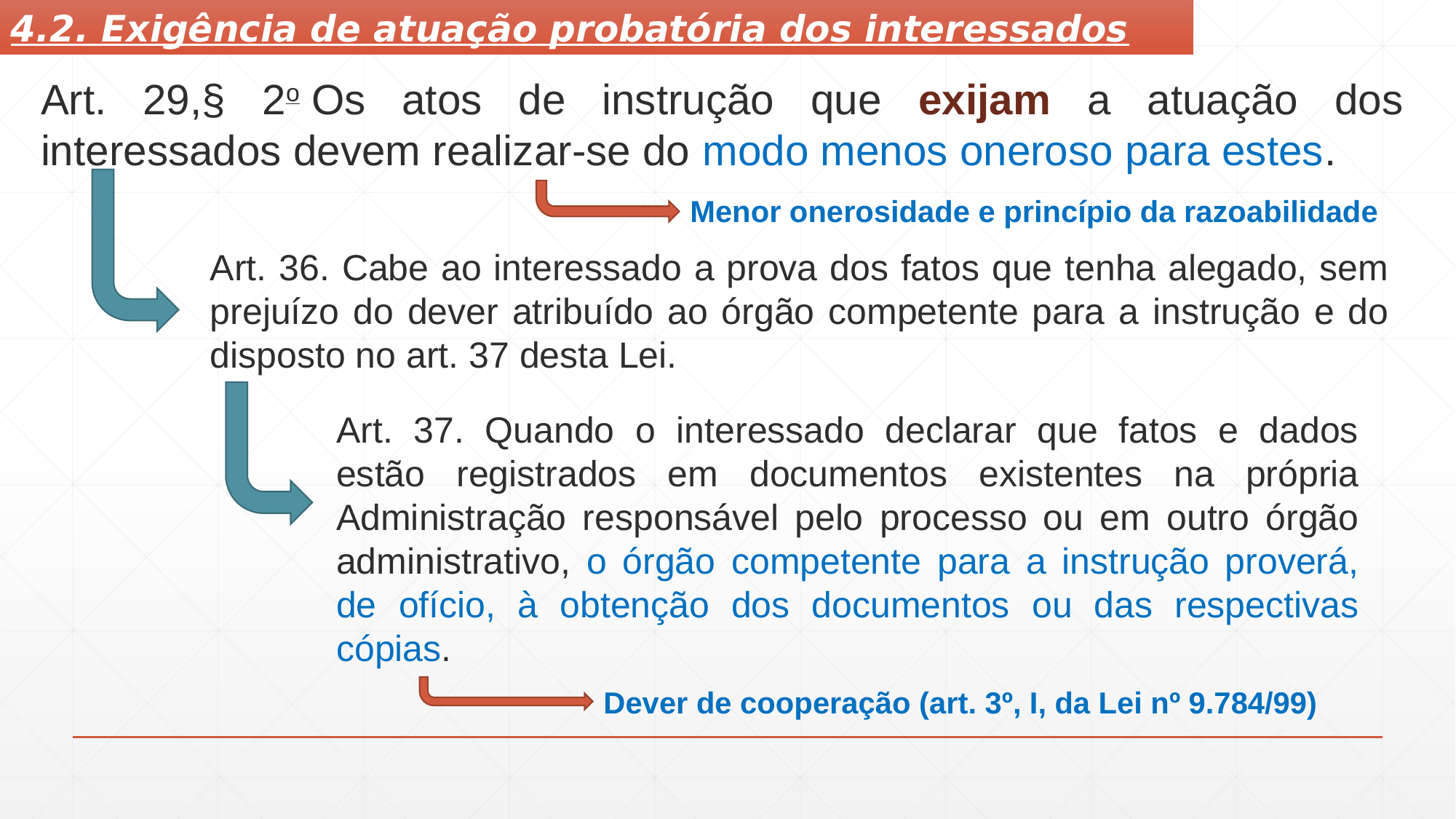

4.2. Exigência de atuação probatória dos interessados
Art. 29,§ 2o Os atos de instrução que exijam a atuação dos interessados devem realizar-se do modo menos oneroso para estes.

Menor onerosidade e princípio da razoabilidade
Art. 36. Cabe ao interessado a prova dos fatos que tenha alegado, sem prejuízo do dever atribuído ao órgão competente para a instrução e do disposto no art. 37 desta Lei.

Art. 37. Quando o interessado declarar que fatos e dados estão registrados em documentos existentes na própria Administração responsável pelo processo ou em outro órgão administrativo, o órgão competente para a instrução proverá, de ofício, à obtenção dos documentos ou das respectivas cópias.

Dever de cooperação (art. 3º, I, da Lei nº 9.784/99)